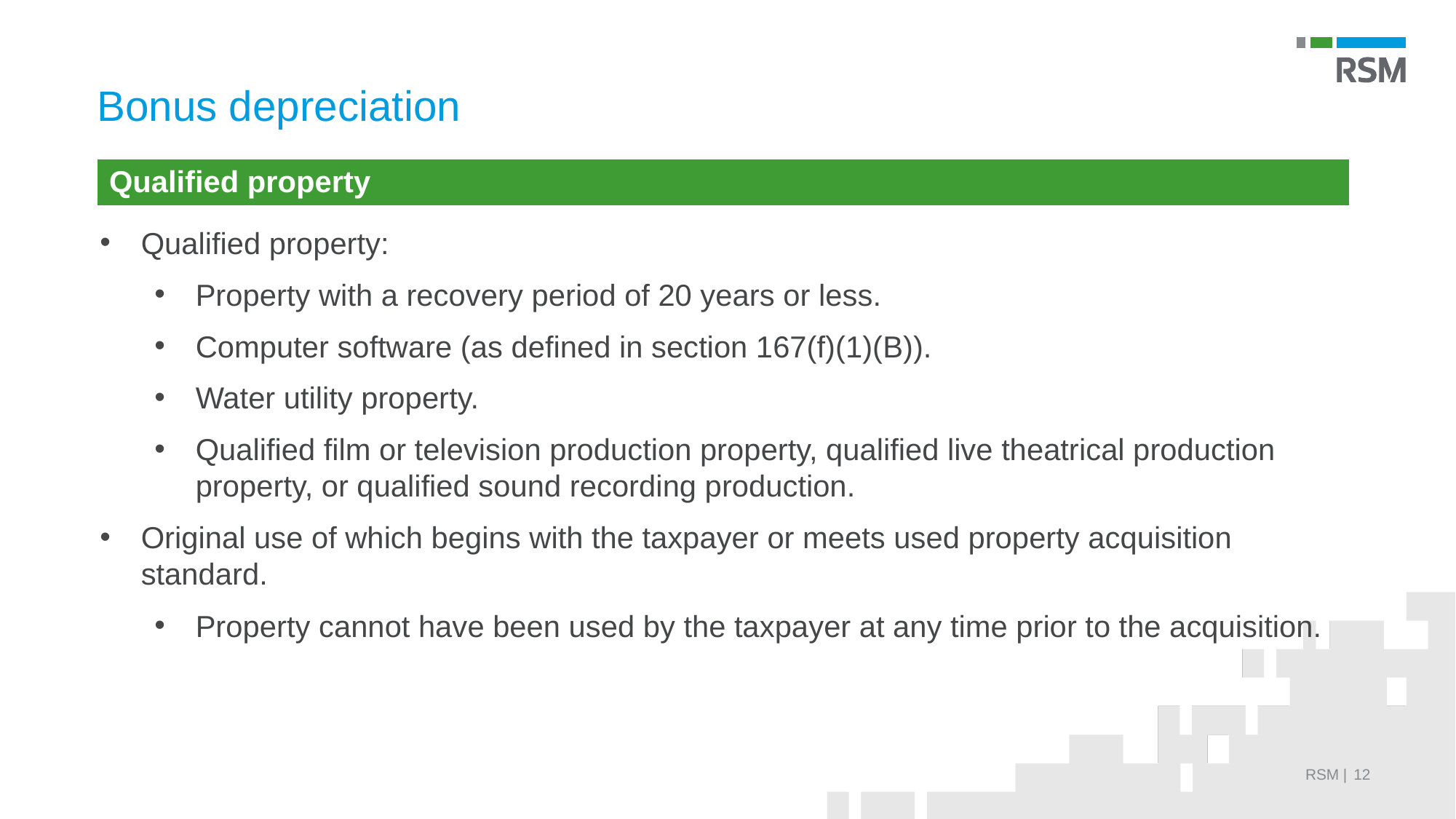

# Bonus depreciation
| Qualified property |
| --- |

Qualified property:
Property with a recovery period of 20 years or less.
Computer software (as defined in section 167(f)(1)(B)).
Water utility property.
Qualified film or television production property, qualified live theatrical production property, or qualified sound recording production.
Original use of which begins with the taxpayer or meets used property acquisition standard.
Property cannot have been used by the taxpayer at any time prior to the acquisition.
12